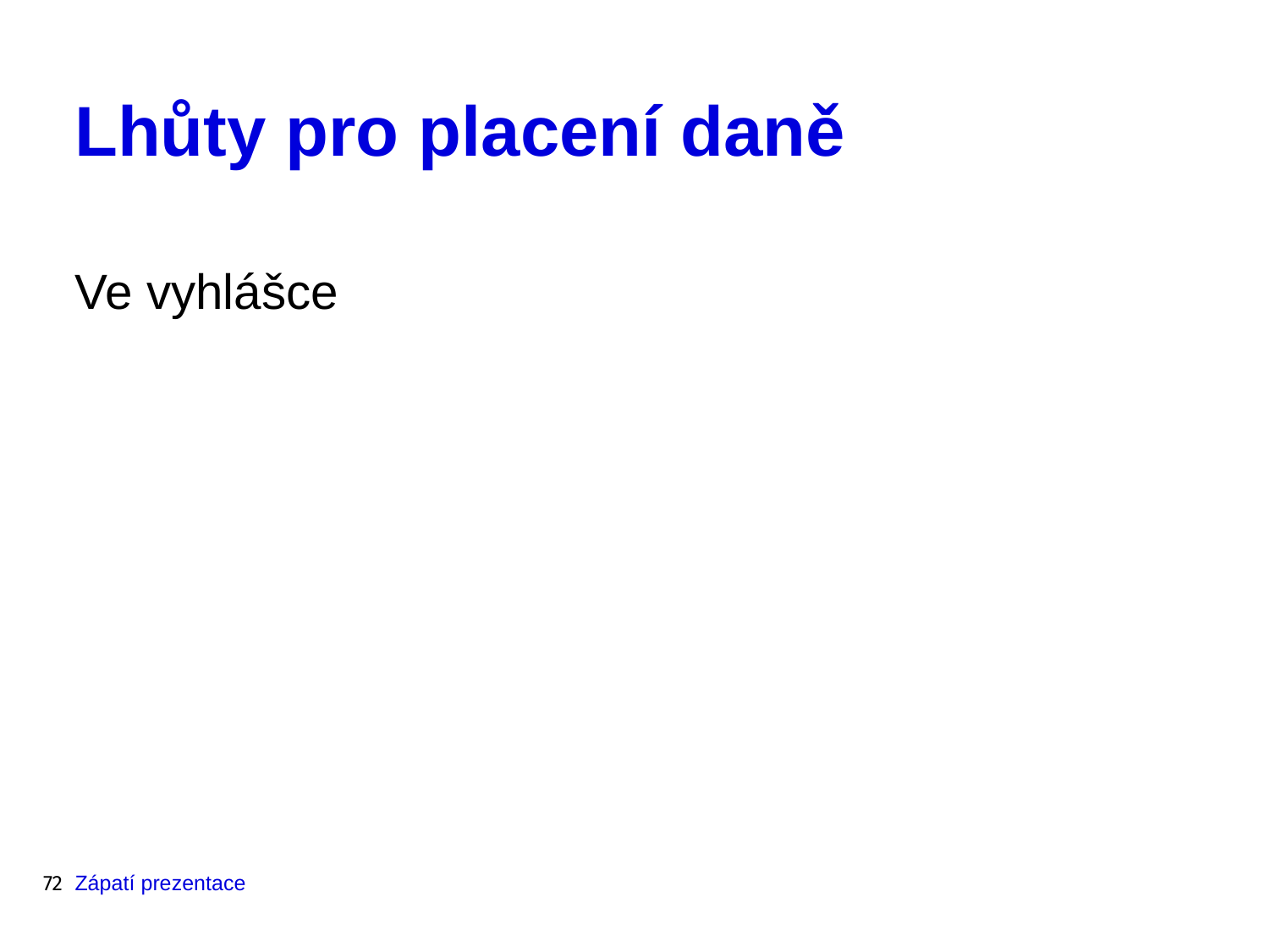

# Lhůty pro placení daně
Ve vyhlášce

72
Zápatí prezentace